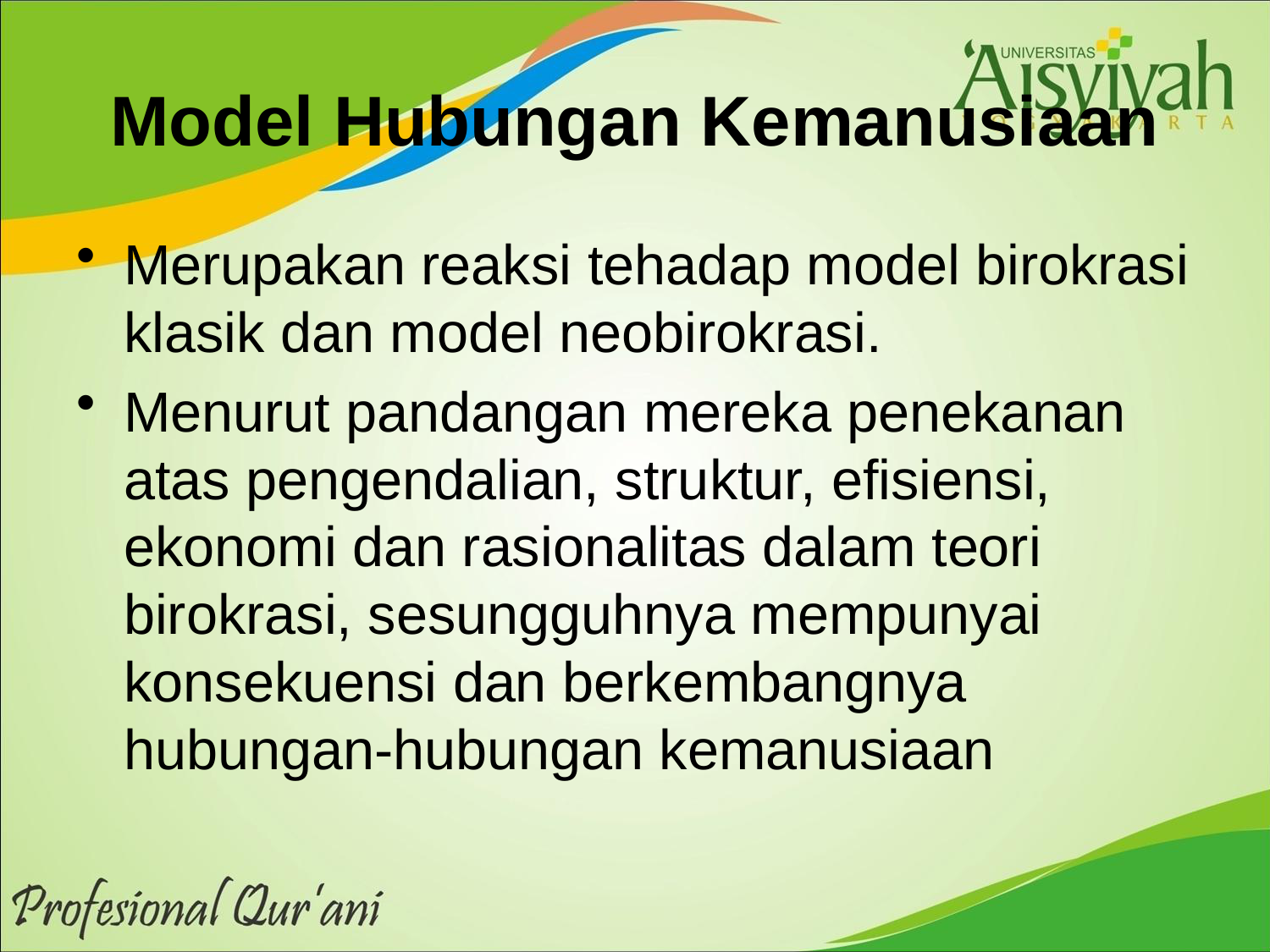

# Model Hubungan Kemanusiaan
Merupakan reaksi tehadap model birokrasi klasik dan model neobirokrasi.
Menurut pandangan mereka penekanan atas pengendalian, struktur, efisiensi, ekonomi dan rasionalitas dalam teori birokrasi, sesungguhnya mempunyai konsekuensi dan berkembangnya hubungan-hubungan kemanusiaan